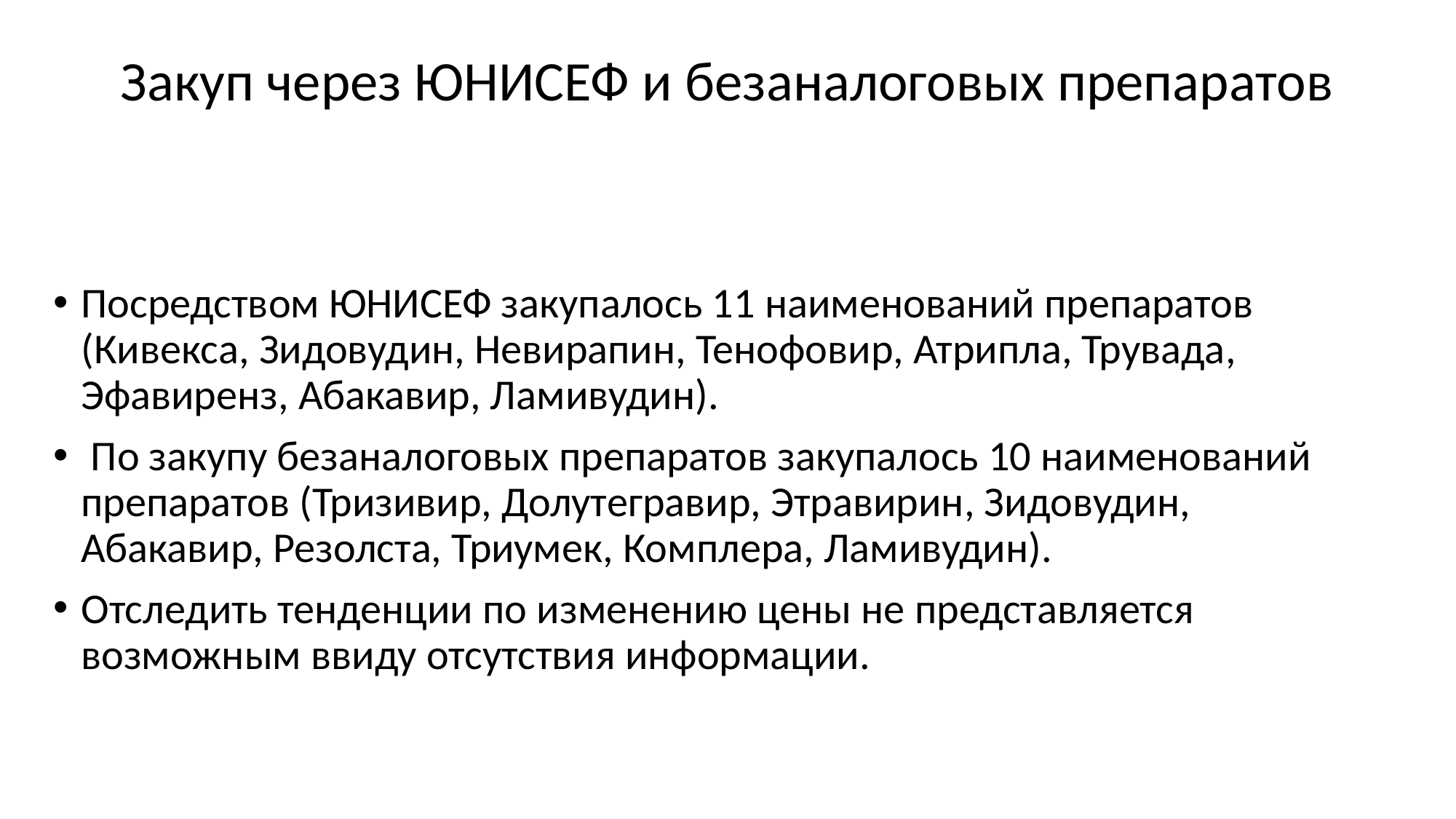

# Закуп через ЮНИСЕФ и безаналоговых препаратов
Посредством ЮНИСЕФ закупалось 11 наименований препаратов (Кивекса, Зидовудин, Невирапин, Тенофовир, Атрипла, Трувада, Эфавиренз, Абакавир, Ламивудин).
 По закупу безаналоговых препаратов закупалось 10 наименований препаратов (Тризивир, Долутегравир, Этравирин, Зидовудин, Абакавир, Резолста, Триумек, Комплера, Ламивудин).
Отследить тенденции по изменению цены не представляется возможным ввиду отсутствия информации.